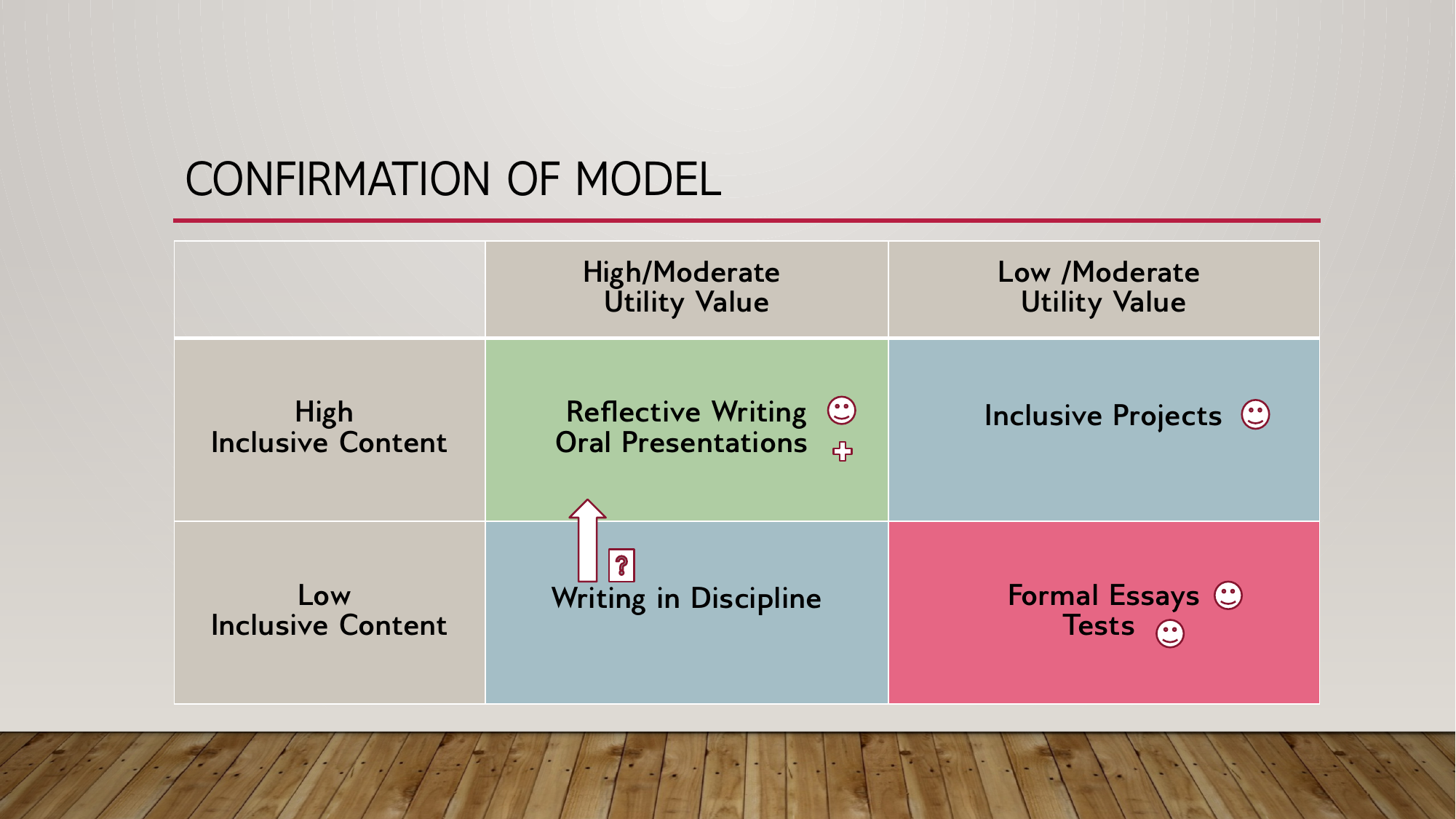

# Confirmation of Model
|  | High/Moderate Utility Value | Low /Moderate Utility Value |
| --- | --- | --- |
| High Inclusive Content | Reflective Writing Oral Presentations | Inclusive Projects |
| Low Inclusive Content | Writing in Discipline | Formal Essays Tests |